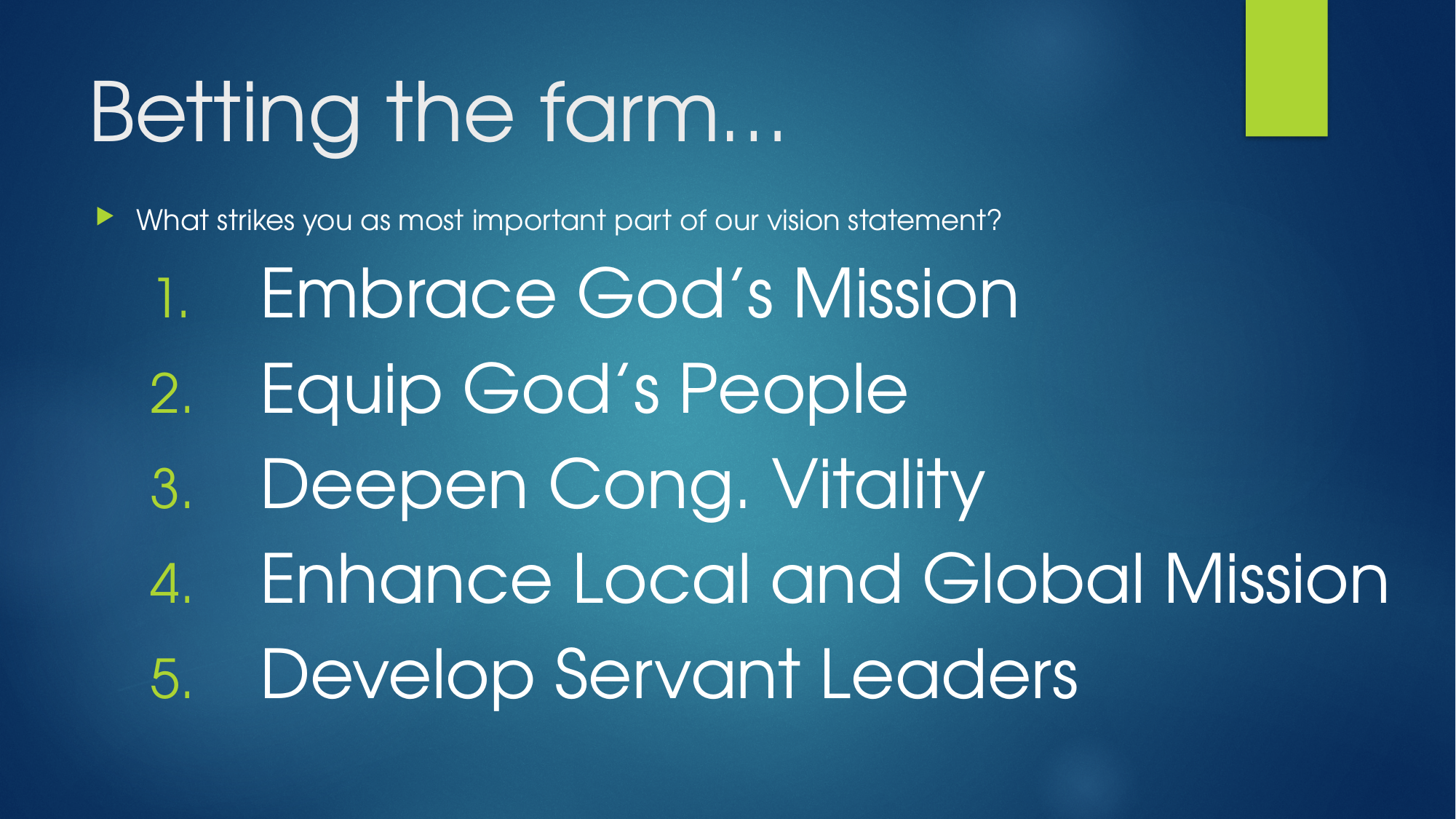

# Betting the farm…
What strikes you as most important part of our vision statement?
Embrace God’s Mission
Equip God’s People
Deepen Cong. Vitality
Enhance Local and Global Mission
Develop Servant Leaders